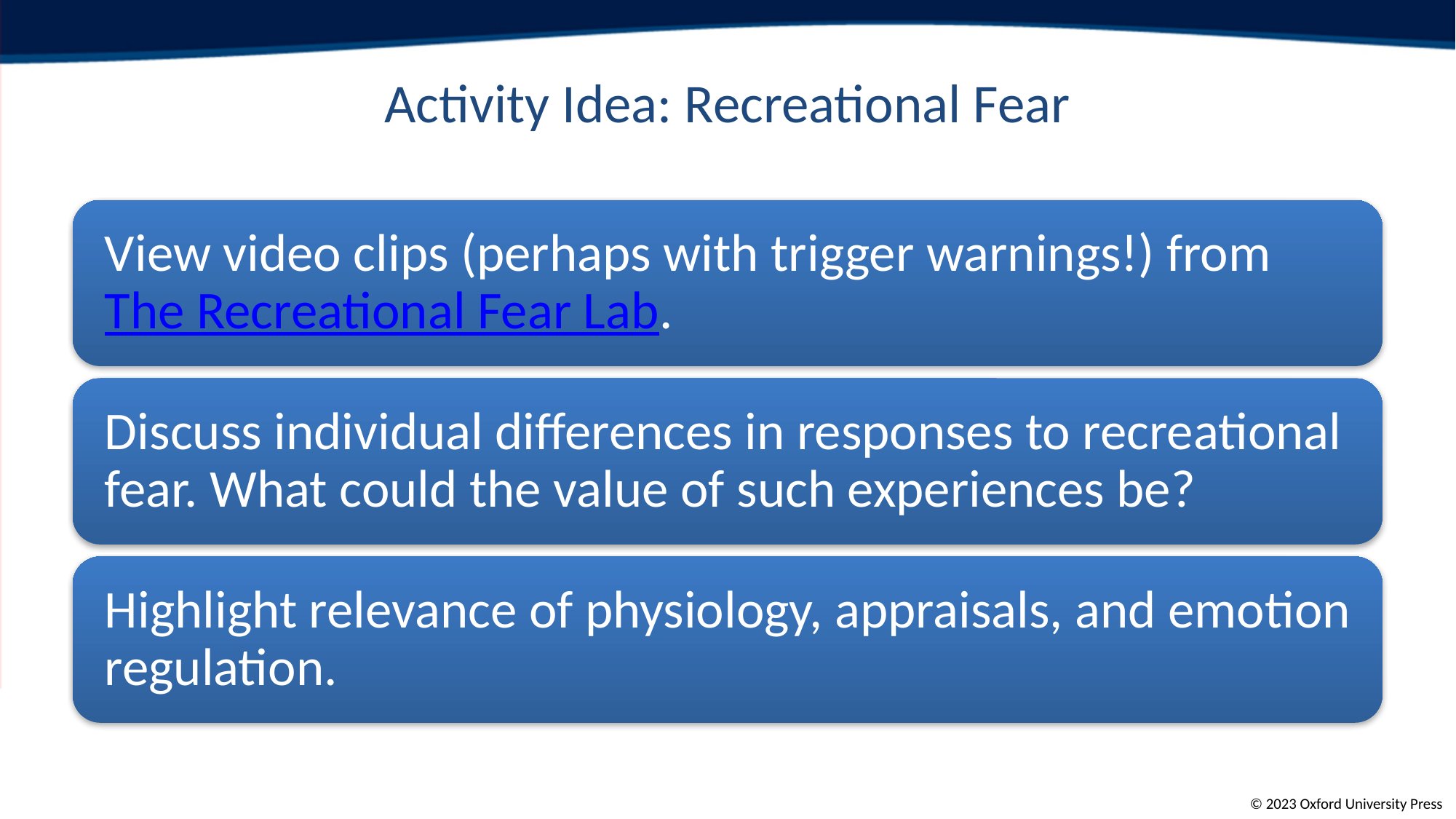

# Activity Idea: Recreational Fear
View video clips (perhaps with trigger warnings!) from The Recreational Fear Lab.
Discuss individual differences in responses to recreational fear. What could the value of such experiences be?
Highlight relevance of physiology, appraisals, and emotion regulation.